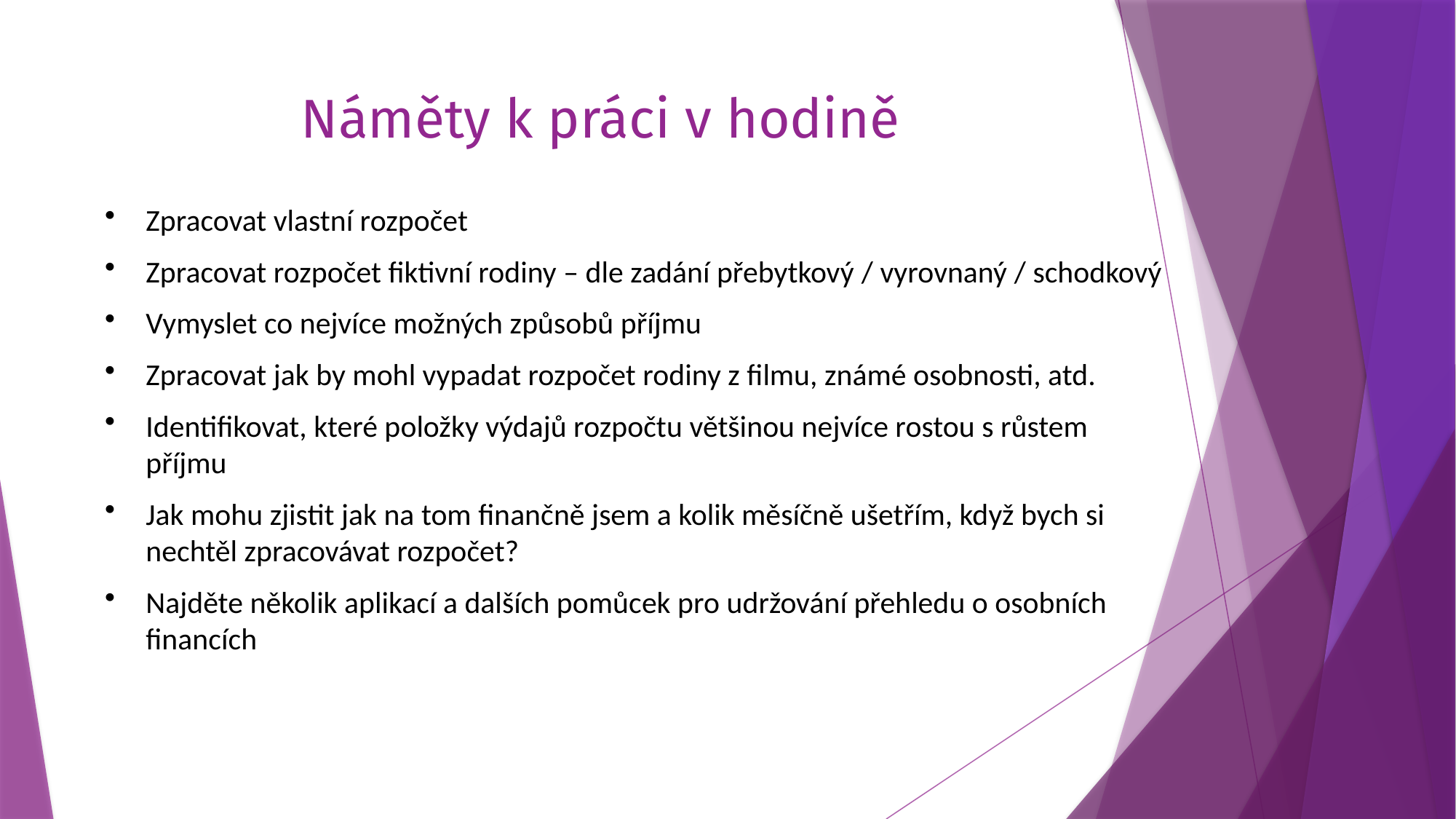

Náměty k práci v hodině
Zpracovat vlastní rozpočet
Zpracovat rozpočet fiktivní rodiny – dle zadání přebytkový / vyrovnaný / schodkový
Vymyslet co nejvíce možných způsobů příjmu
Zpracovat jak by mohl vypadat rozpočet rodiny z filmu, známé osobnosti, atd.
Identifikovat, které položky výdajů rozpočtu většinou nejvíce rostou s růstem příjmu
Jak mohu zjistit jak na tom finančně jsem a kolik měsíčně ušetřím, když bych si nechtěl zpracovávat rozpočet?
Najděte několik aplikací a dalších pomůcek pro udržování přehledu o osobních financích